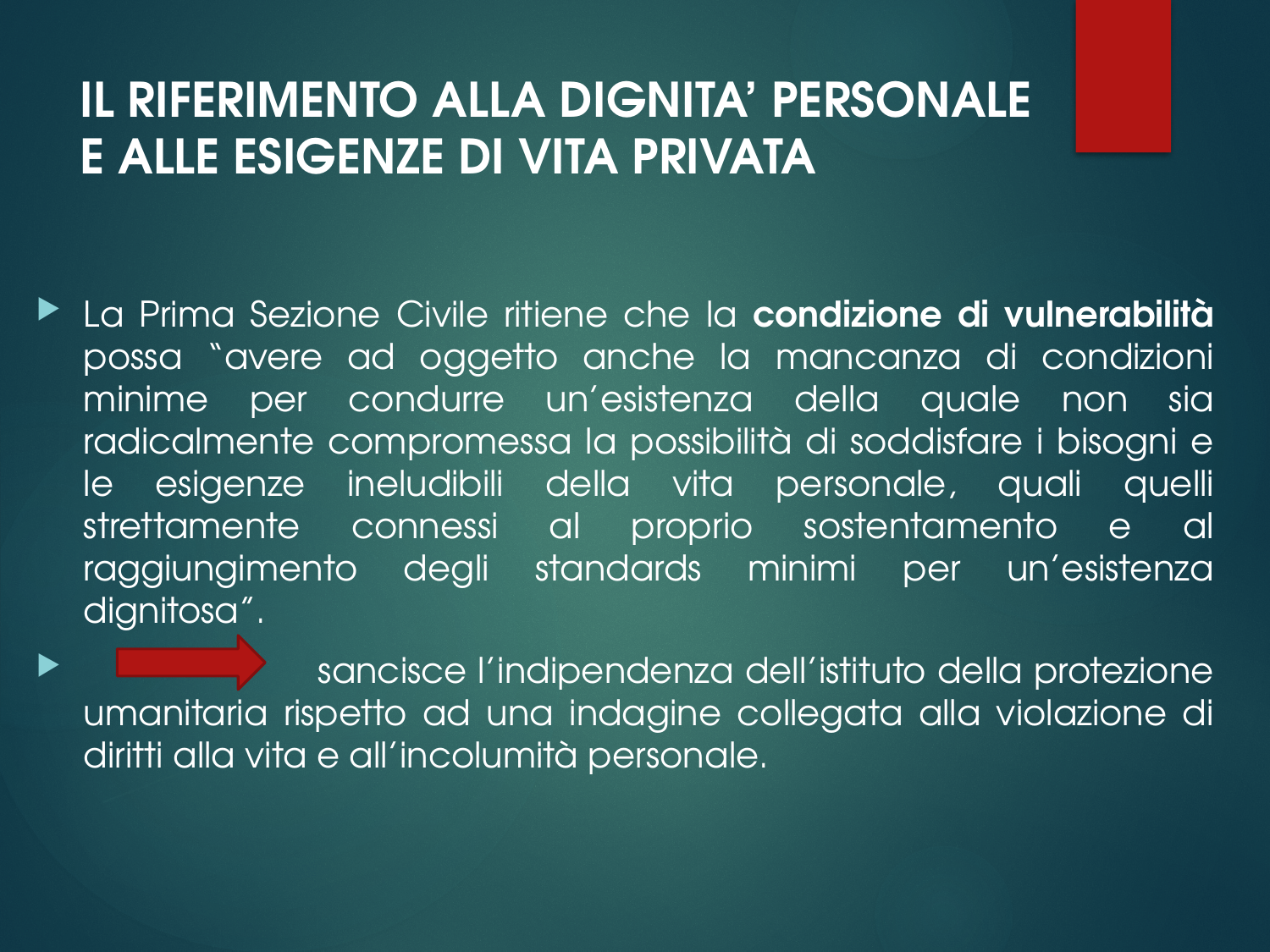

# IL RIFERIMENTO ALLA DIGNITA’ PERSONALE E ALLE ESIGENZE DI VITA PRIVATA
La Prima Sezione Civile ritiene che la condizione di vulnerabilità possa “avere ad oggetto anche la mancanza di condizioni minime per condurre un’esistenza della quale non sia radicalmente compromessa la possibilità di soddisfare i bisogni e le esigenze ineludibili della vita personale, quali quelli strettamente connessi al proprio sostentamento e al raggiungimento degli standards minimi per un’esistenza dignitosa”.
                     sancisce l’indipendenza dell’istituto della protezione umanitaria rispetto ad una indagine collegata alla violazione di diritti alla vita e all’incolumità personale.